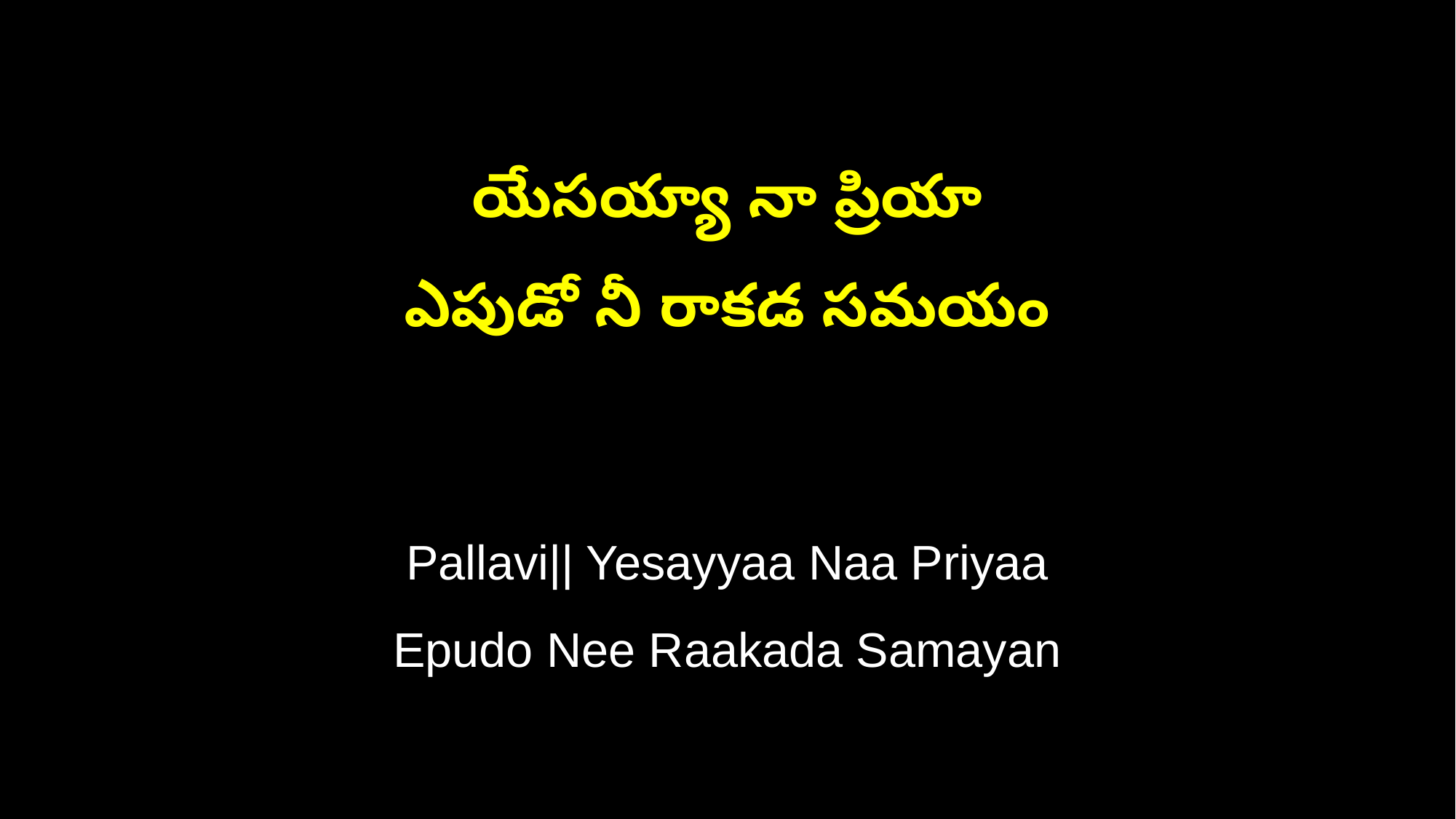

యేసయ్యా నా ప్రియా
ఎపుడో నీ రాకడ సమయం
Pallavi|| Yesayyaa Naa Priyaa
Epudo Nee Raakada Samayan